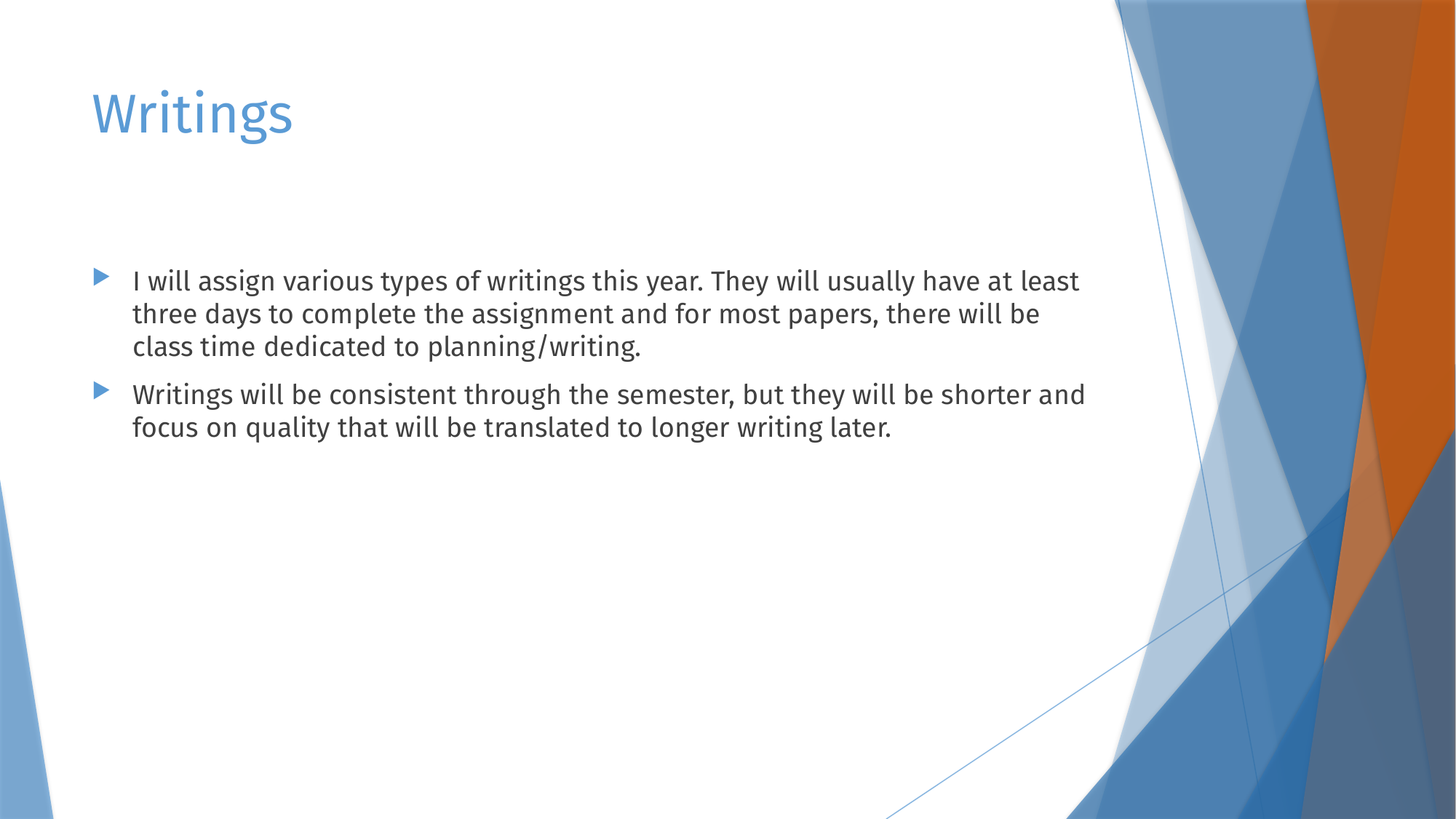

# Writings
I will assign various types of writings this year. They will usually have at least three days to complete the assignment and for most papers, there will be class time dedicated to planning/writing.
Writings will be consistent through the semester, but they will be shorter and focus on quality that will be translated to longer writing later.